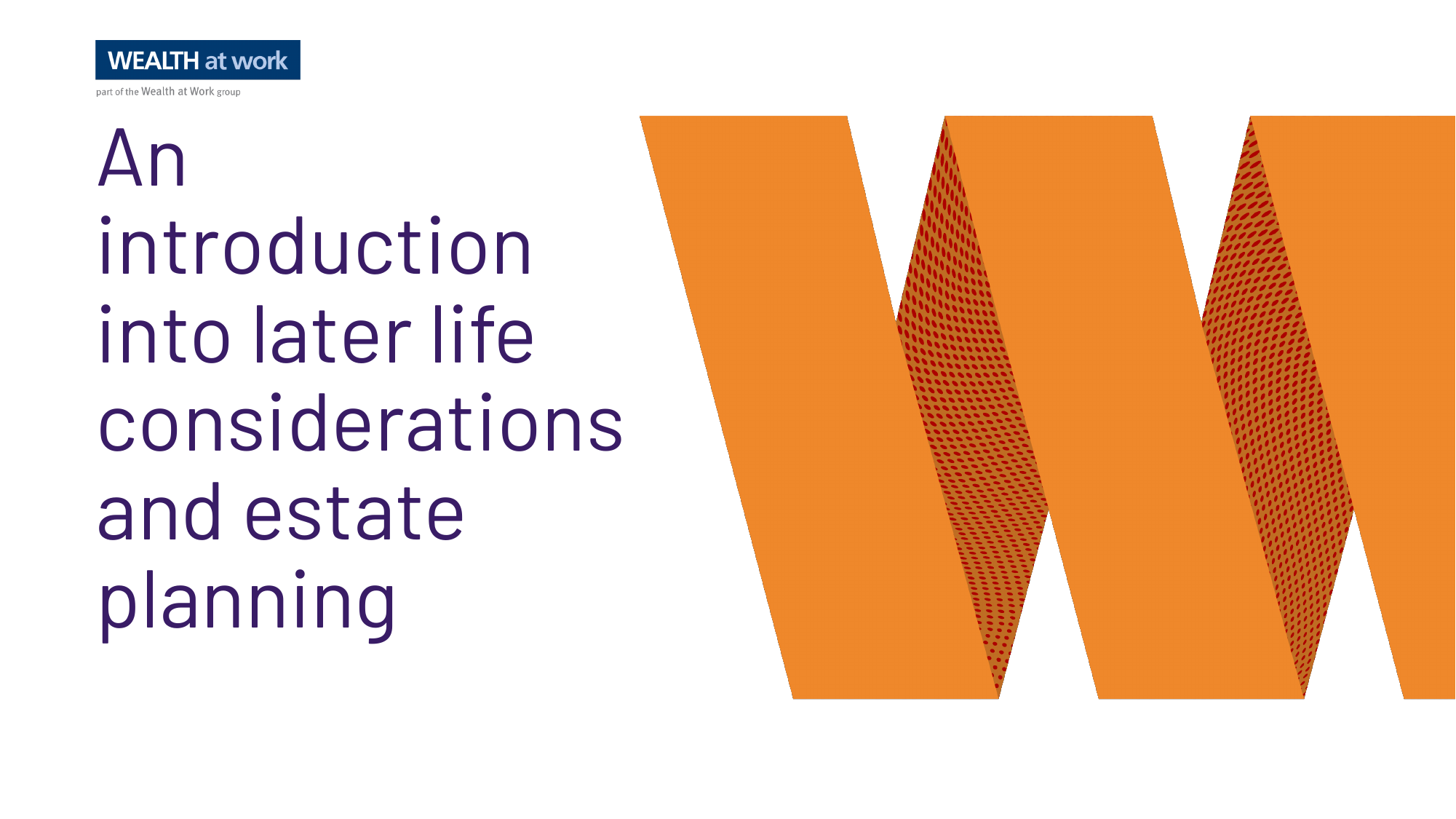

An introduction into later life considerations and estate planning
QC--490045869